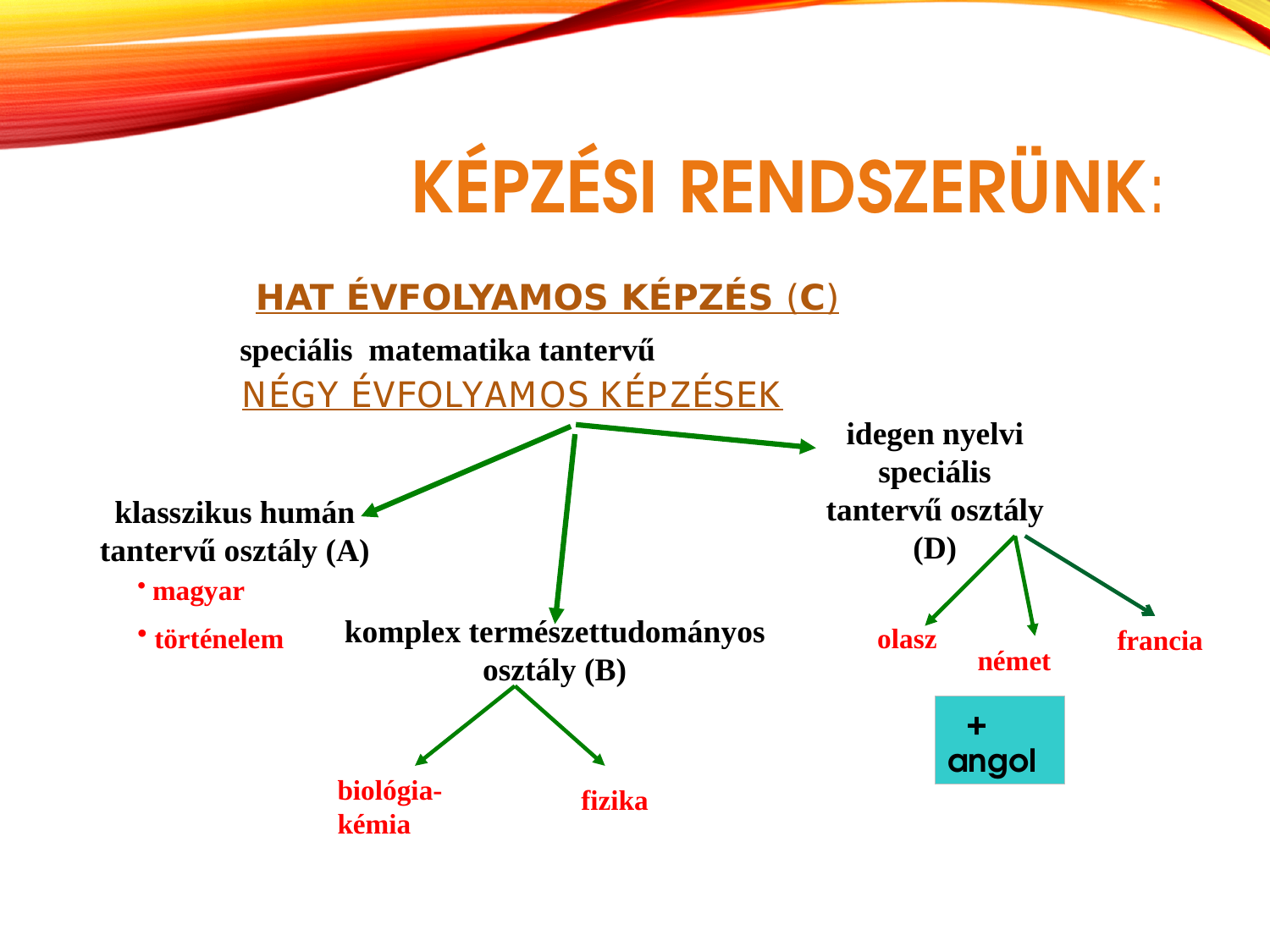

# Képzési rendszerünk:
HAT ÉVFOLYAMOS KÉPZÉS (C)
    speciális  matematika tantervű

NÉGY ÉVFOLYAMOS KÉPZÉSEK
idegen nyelvi speciális tantervű osztály (D)

klasszikus humán tantervű osztály (A)

 magyar
 történelem
komplex természettudományos osztály (B)
olasz
francia
német

  +   angol
biológia-kémia
fizika